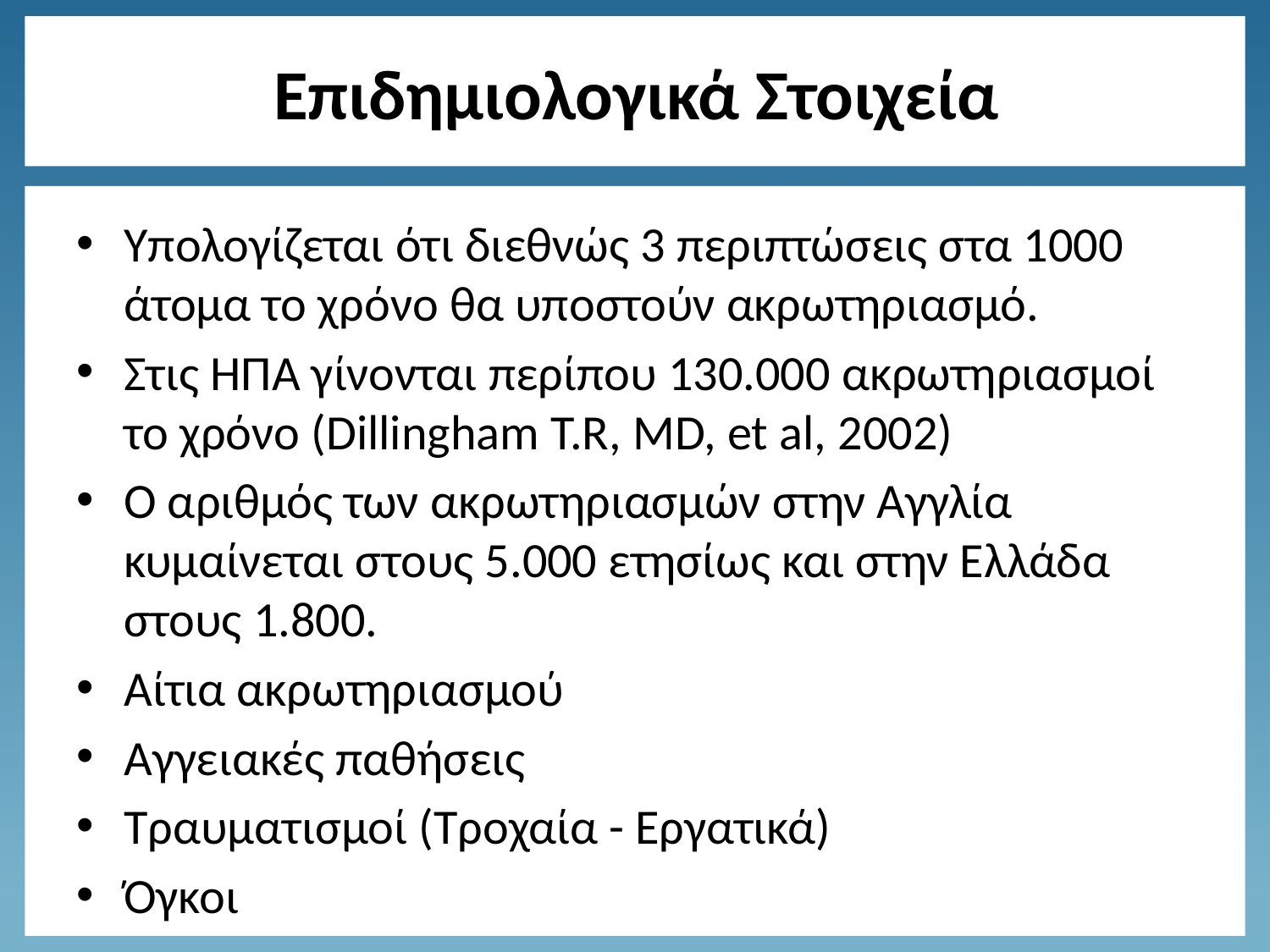

# Επιδημιολογικά Στοιχεία
Υπολογίζεται ότι διεθνώς 3 περιπτώσεις στα 1000 άτομα το χρόνο θα υποστούν ακρωτηριασμό.
Στις ΗΠΑ γίνονται περίπου 130.000 ακρωτηριασμοί το χρόνο (Dillingham T.R, MD, et al, 2002)
Ο αριθμός των ακρωτηριασμών στην Αγγλία κυμαίνεται στους 5.000 ετησίως και στην Ελλάδα στους 1.800.
Αίτια ακρωτηριασμού
Αγγειακές παθήσεις
Τραυματισμοί (Τροχαία - Εργατικά)
Όγκοι

Δυσμορφίες
Άλλες παθήσεις